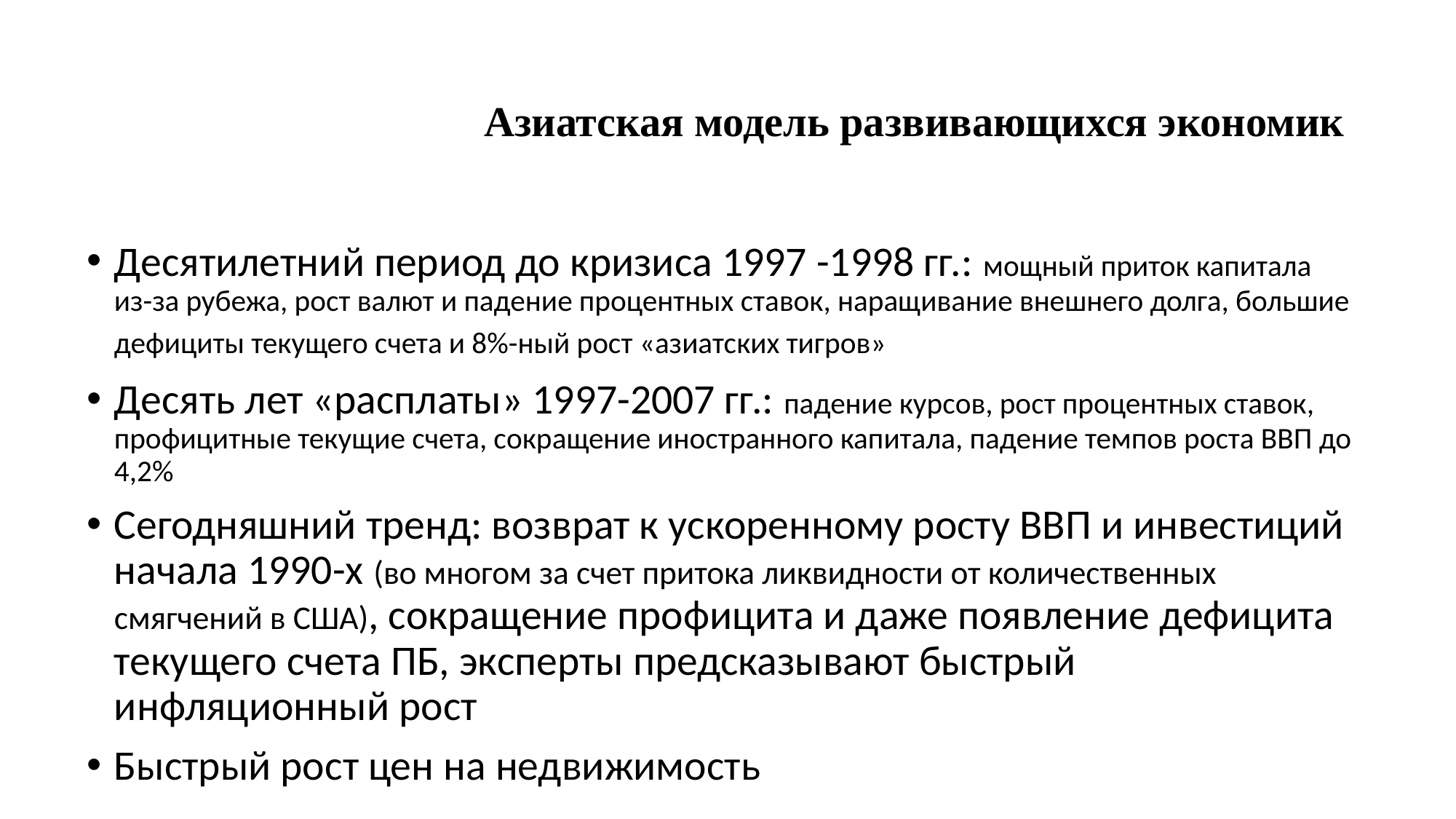

# Азиатская модель развивающихся экономик
Десятилетний период до кризиса 1997 -1998 гг.: мощный приток капитала из-за рубежа, рост валют и падение процентных ставок, наращивание внешнего долга, большие дефициты текущего счета и 8%-ный рост «азиатских тигров»
Десять лет «расплаты» 1997-2007 гг.: падение курсов, рост процентных ставок, профицитные текущие счета, сокращение иностранного капитала, падение темпов роста ВВП до 4,2%
Сегодняшний тренд: возврат к ускоренному росту ВВП и инвестиций начала 1990-х (во многом за счет притока ликвидности от количественных смягчений в США), сокращение профицита и даже появление дефицита текущего счета ПБ, эксперты предсказывают быстрый инфляционный рост
Быстрый рост цен на недвижимость